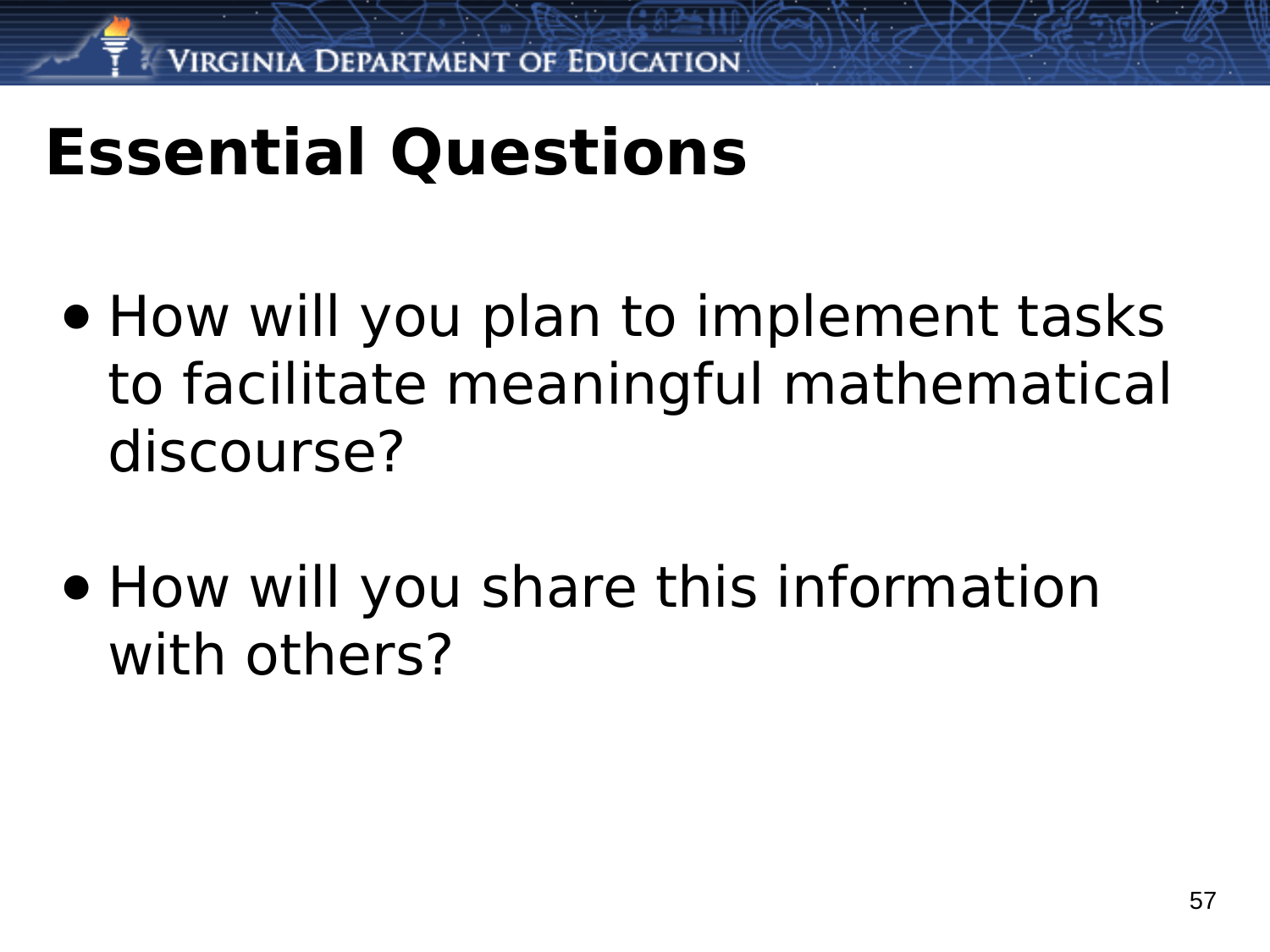

# Essential Questions
How will you plan to implement tasks to facilitate meaningful mathematical discourse?

How will you share this information with others?
57